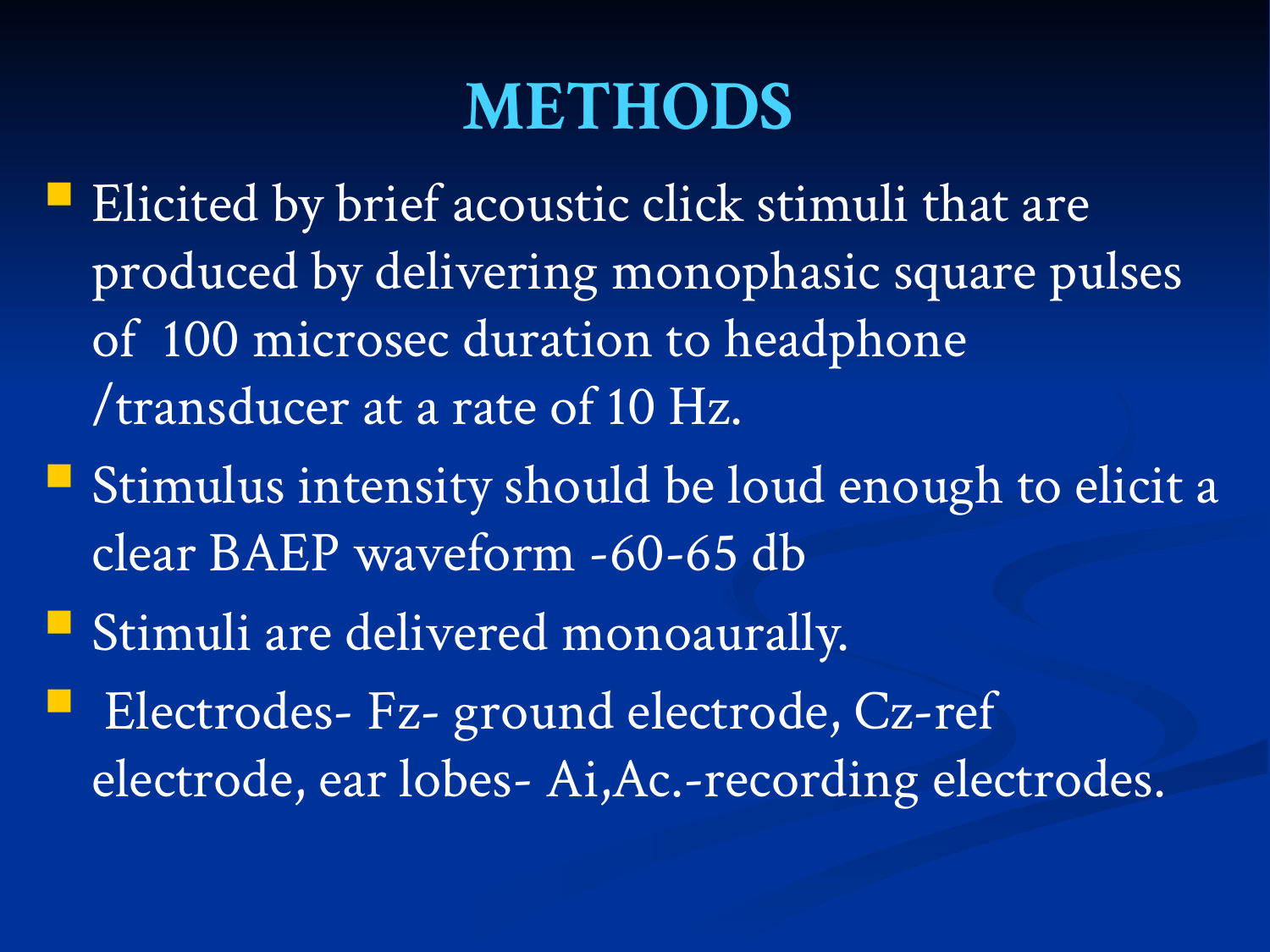

# METHODS
Elicited by brief acoustic click stimuli that are produced by delivering monophasic square pulses of  100 microsec duration to headphone /transducer at a rate of 10 Hz.
Stimulus intensity should be loud enough to elicit a clear BAEP waveform -60-65 db
Stimuli are delivered monoaurally.
 Electrodes- Fz- ground electrode, Cz-ref  electrode, ear lobes- Ai,Ac.-recording electrodes.